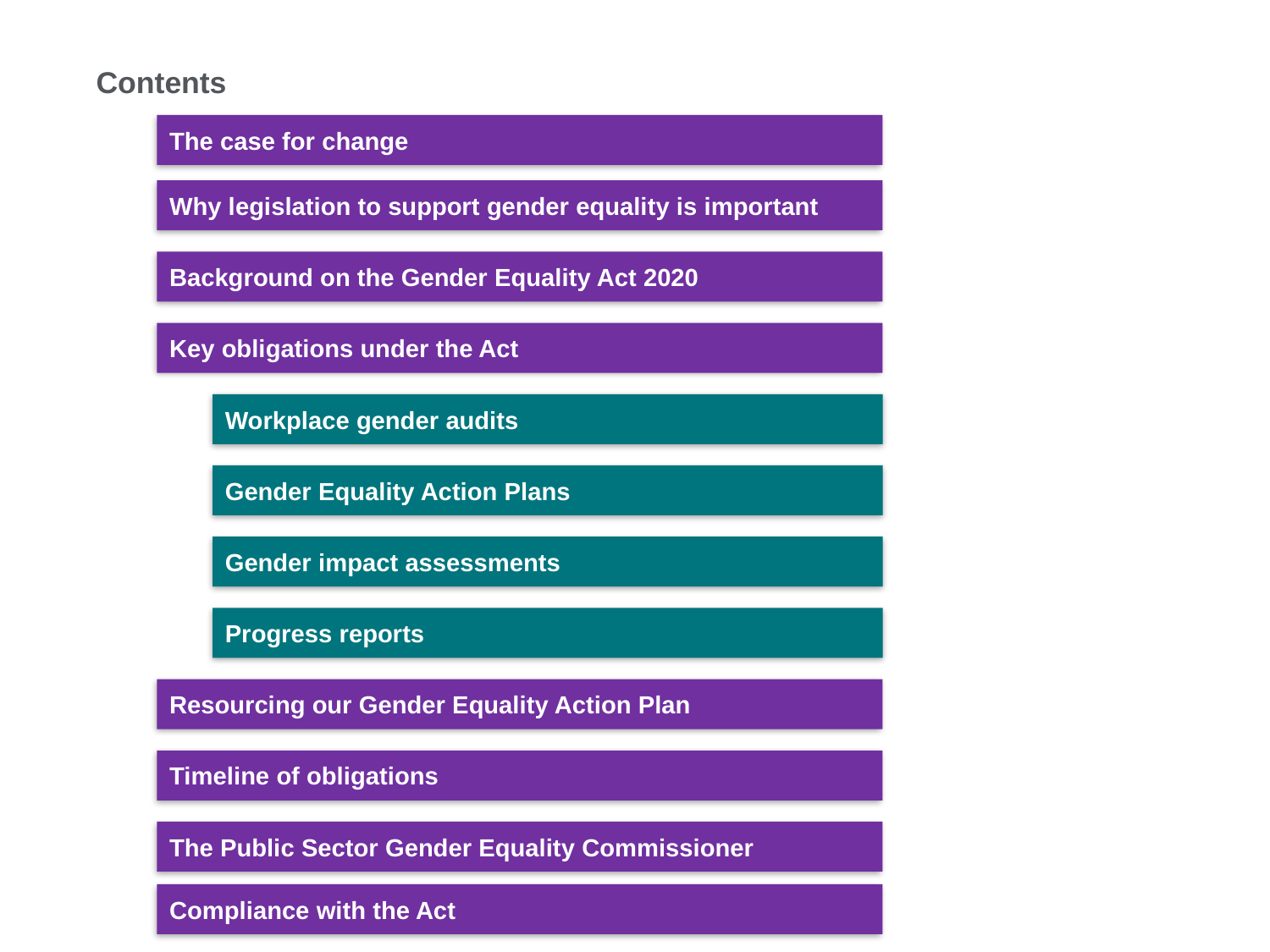

# Contents
The case for change
Why legislation to support gender equality is important
Background on the Gender Equality Act 2020
Key obligations under the Act
Workplace gender audits
Gender Equality Action Plans
Gender impact assessments
Progress reports
Resourcing our Gender Equality Action Plan
Timeline of obligations
The Public Sector Gender Equality Commissioner
Compliance with the Act